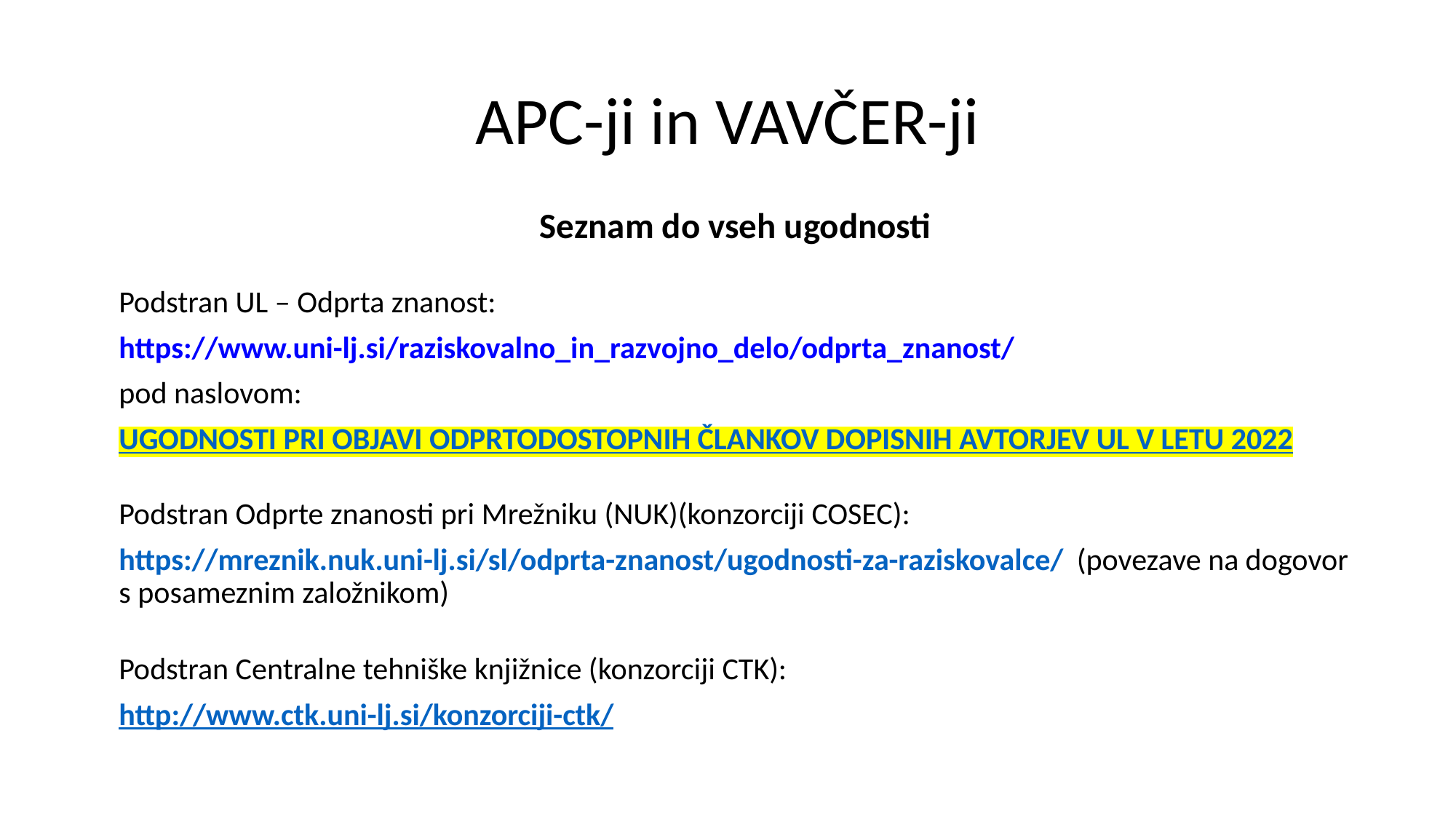

# APC-ji in VAVČER-ji
Seznam do vseh ugodnosti

Podstran UL – Odprta znanost:
https://www.uni-lj.si/raziskovalno_in_razvojno_delo/odprta_znanost/
pod naslovom:
UGODNOSTI PRI OBJAVI ODPRTODOSTOPNIH ČLANKOV DOPISNIH AVTORJEV UL V LETU 2022

Podstran Odprte znanosti pri Mrežniku (NUK)(konzorciji COSEC):
https://mreznik.nuk.uni-lj.si/sl/odprta-znanost/ugodnosti-za-raziskovalce/  (povezave na dogovor s posameznim založnikom)

Podstran Centralne tehniške knjižnice (konzorciji CTK):
http://www.ctk.uni-lj.si/konzorciji-ctk/